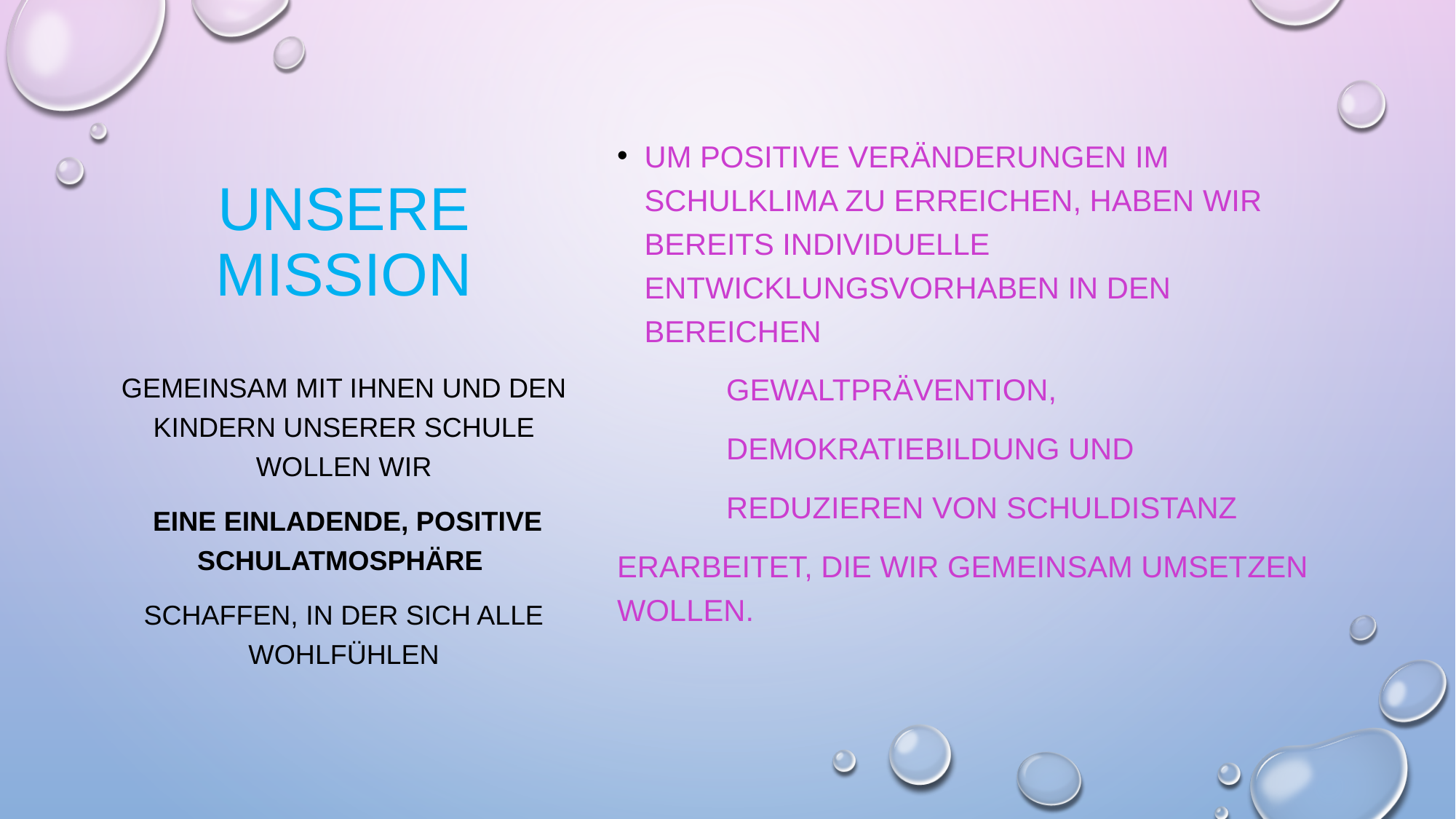

# Unsere Mission

Um positive veränderungen im Schulklima zu erreichen, haben wir bereits individuelle Entwicklungsvorhaben in den Bereichen
	Gewaltprävention,
	Demokratiebildung und
	reduzieren von Schuldistanz
Erarbeitet, die wir gemeinsam umsetzen wollen.

Gemeinsam mit ihnen und den kindern unserer schule wollen wir
 eine einladende, positive schulatmosphäre
schAffen, in der sich alle wohlfühlen